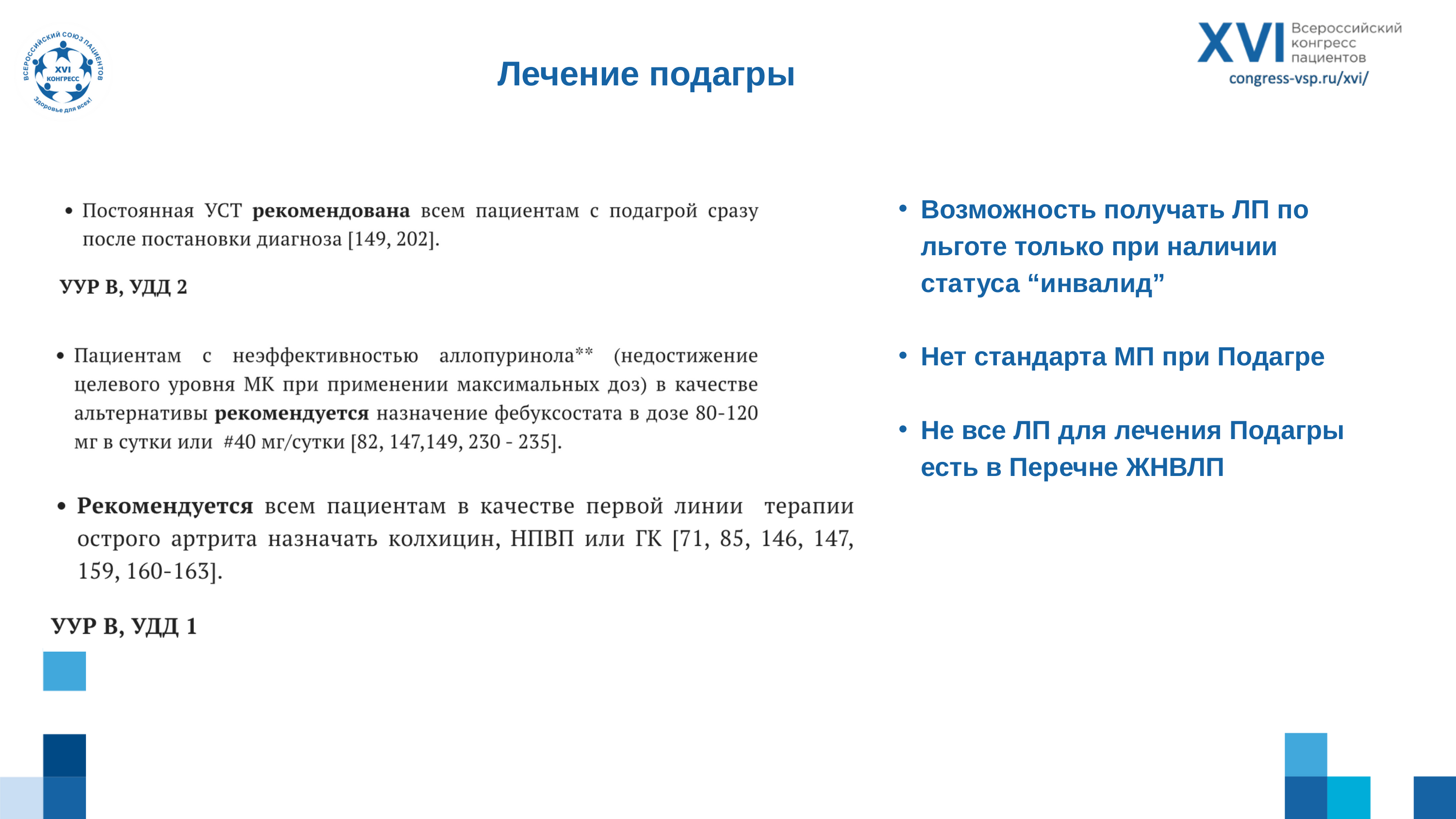

Лечение подагры

Возможность получать ЛП по льготе только при наличии статуса “инвалид”

Нет стандарта МП при Подагре

Не все ЛП для лечения Подагры есть в Перечне ЖНВЛП